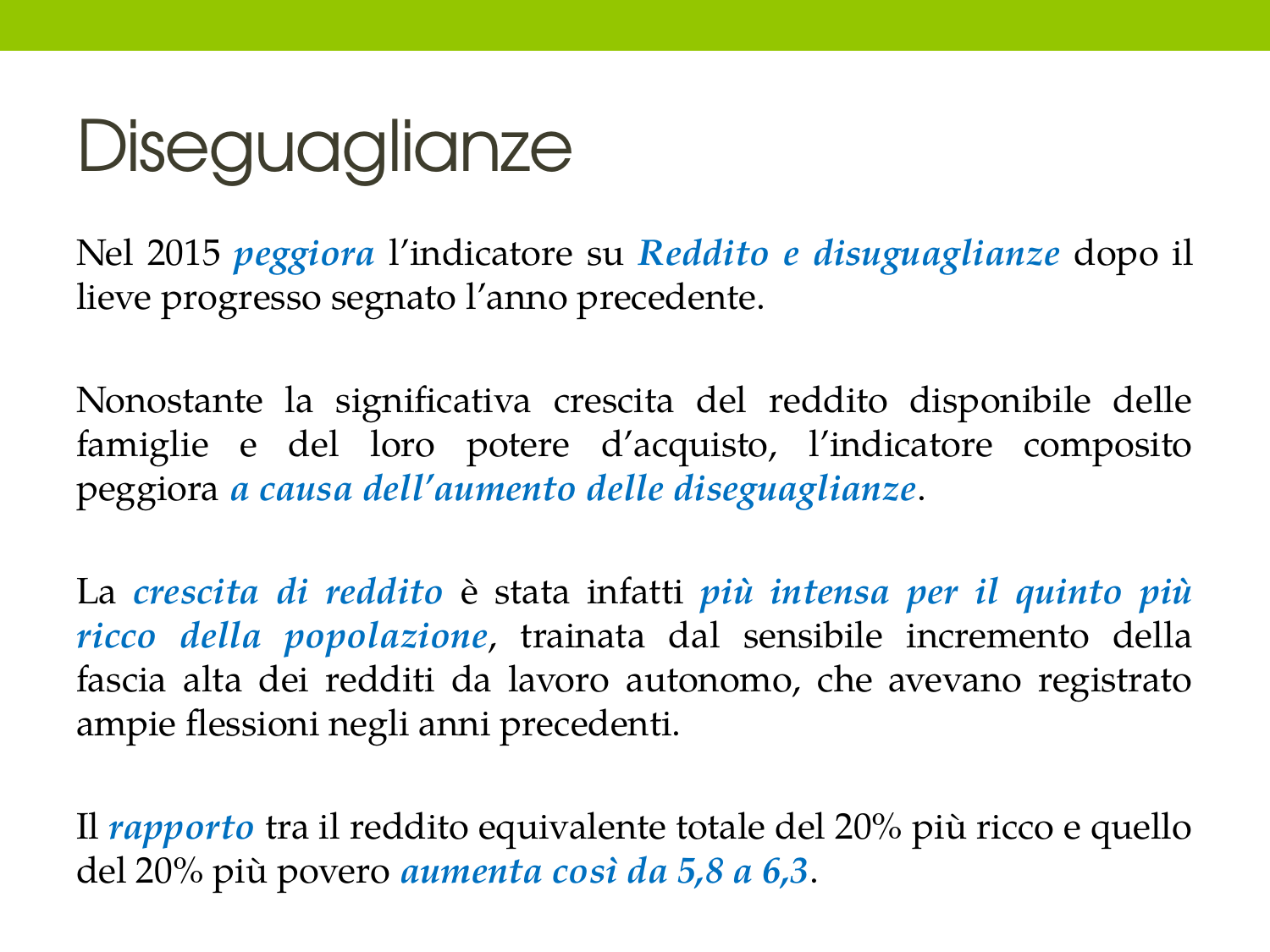

# Diseguaglianze
Nel 2015 peggiora l’indicatore su Reddito e disuguaglianze dopo il lieve progresso segnato l’anno precedente.

Nonostante la significativa crescita del reddito disponibile delle famiglie e del loro potere d’acquisto, l’indicatore composito peggiora a causa dell’aumento delle diseguaglianze.

La crescita di reddito è stata infatti più intensa per il quinto più ricco della popolazione, trainata dal sensibile incremento della fascia alta dei redditi da lavoro autonomo, che avevano registrato ampie flessioni negli anni precedenti.

Il rapporto tra il reddito equivalente totale del 20% più ricco e quello del 20% più povero aumenta così da 5,8 a 6,3.